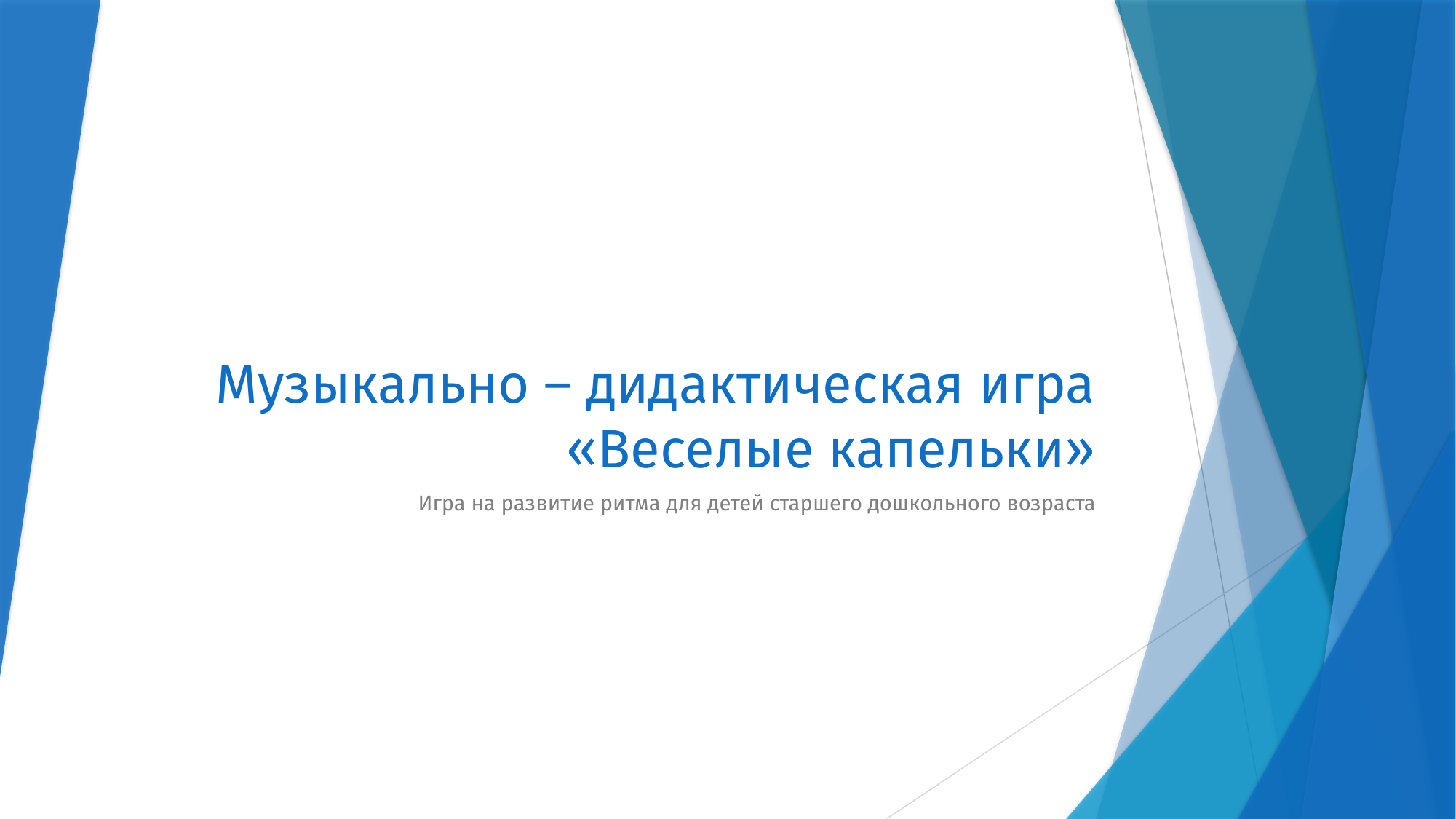

# Музыкально – дидактическая игра «Веселые капельки»
Игра на развитие ритма для детей старшего дошкольного возраста